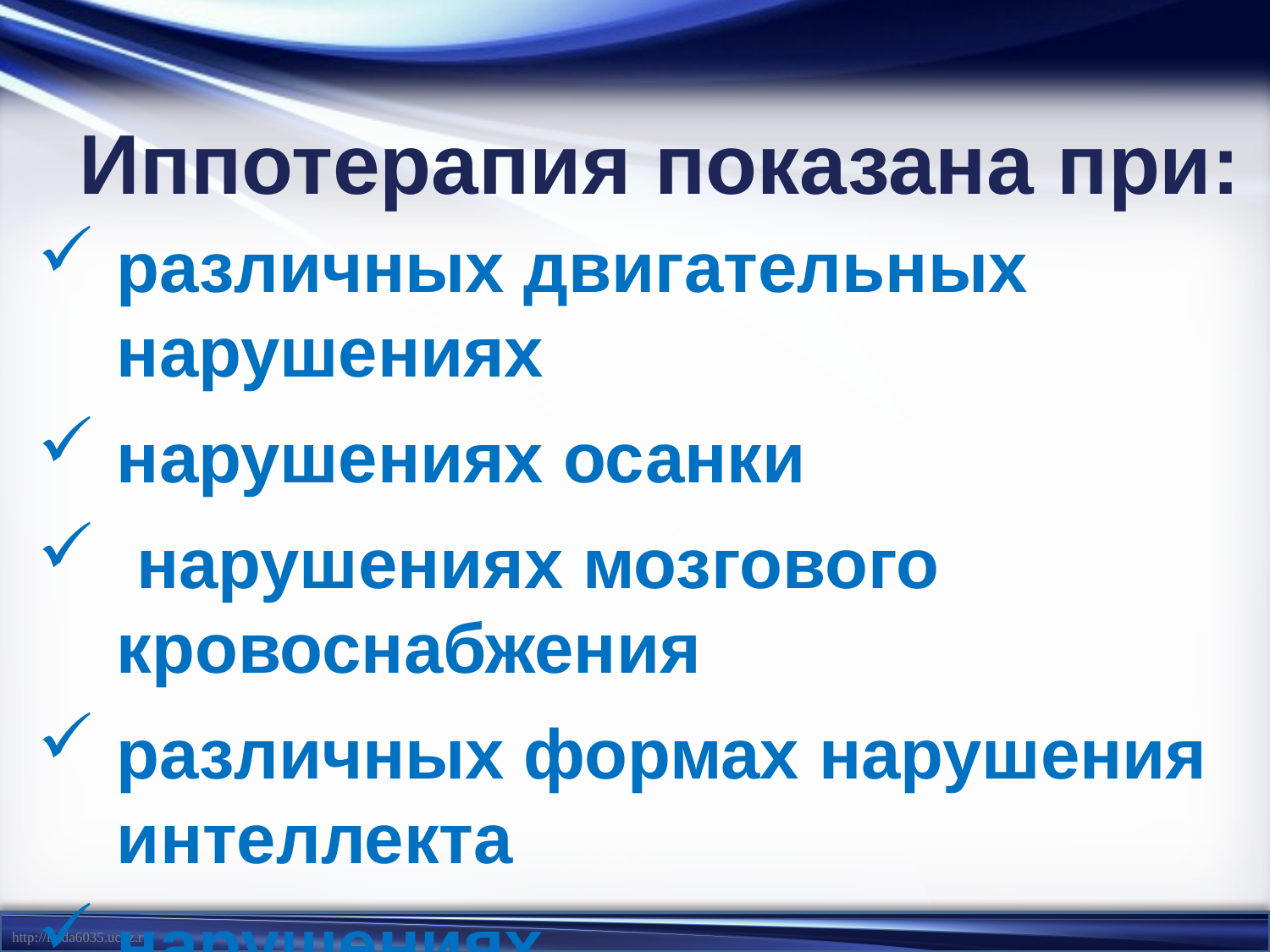

Иппотерапия показана при:
различных двигательных нарушениях
нарушениях осанки
 нарушениях мозгового кровоснабжения
различных формах нарушения интеллекта
нарушениях  психоэмоциональной сферы
поведенческих нарушениях